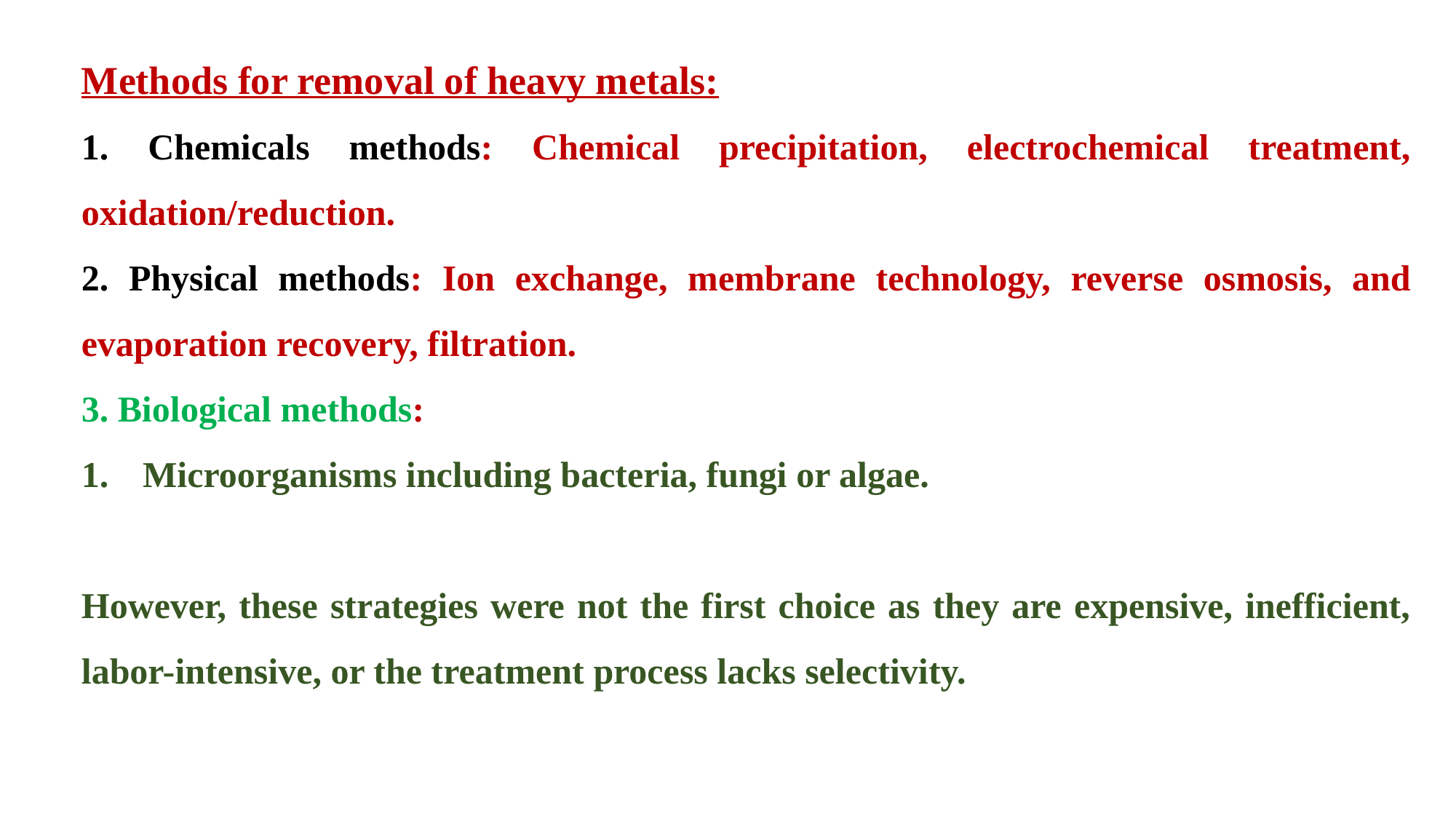

Methods for removal of heavy metals:
1. Chemicals methods: Chemical precipitation, electrochemical treatment, oxidation/reduction.
2. Physical methods: Ion exchange, membrane technology, reverse osmosis, and evaporation recovery, filtration.
3. Biological methods:
Microorganisms including bacteria, fungi or algae.

However, these strategies were not the first choice as they are expensive, inefficient, labor-intensive, or the treatment process lacks selectivity.